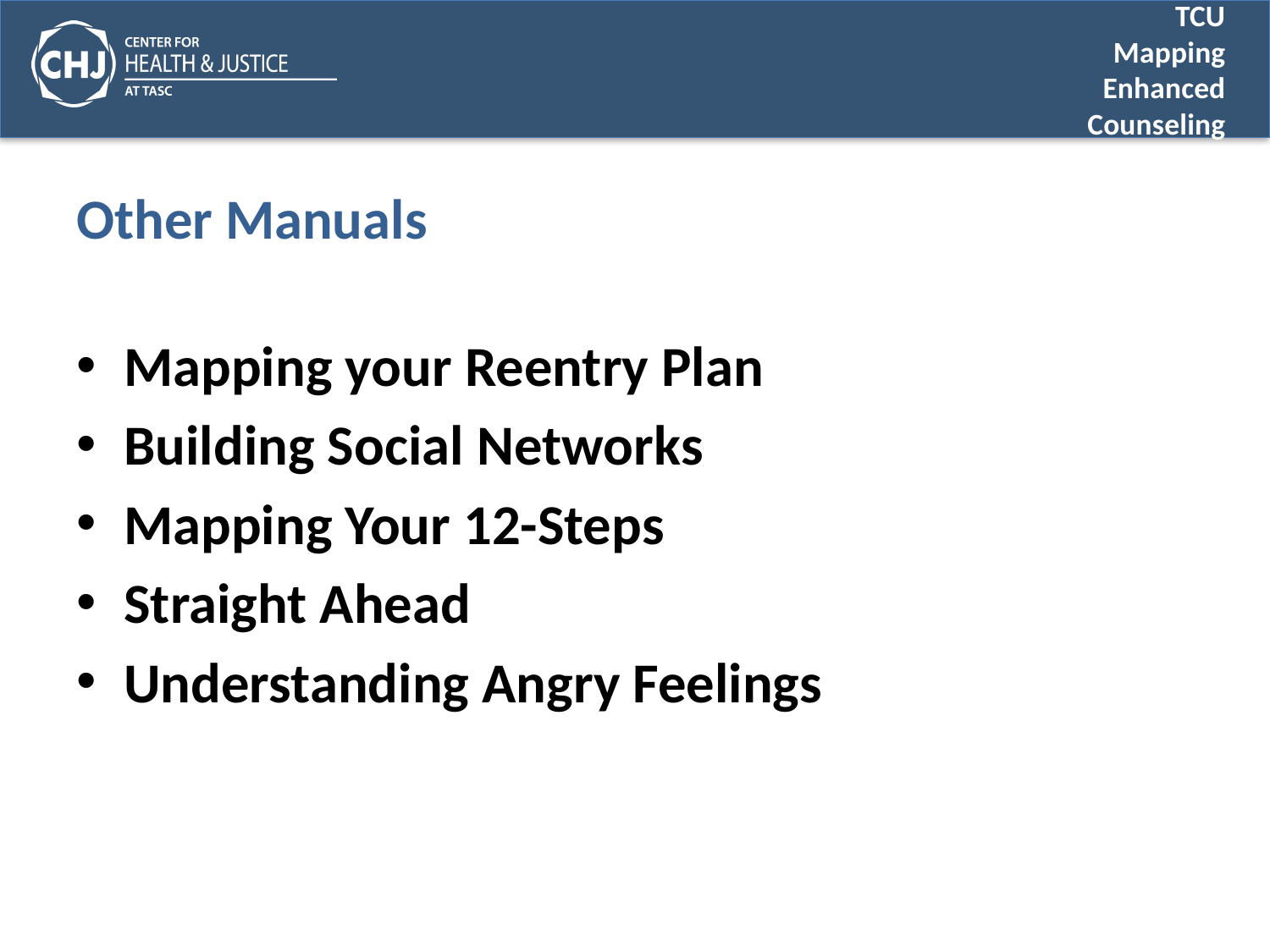

# Other Manuals
Mapping your Reentry Plan
Building Social Networks
Mapping Your 12-Steps
Straight Ahead
Understanding Angry Feelings